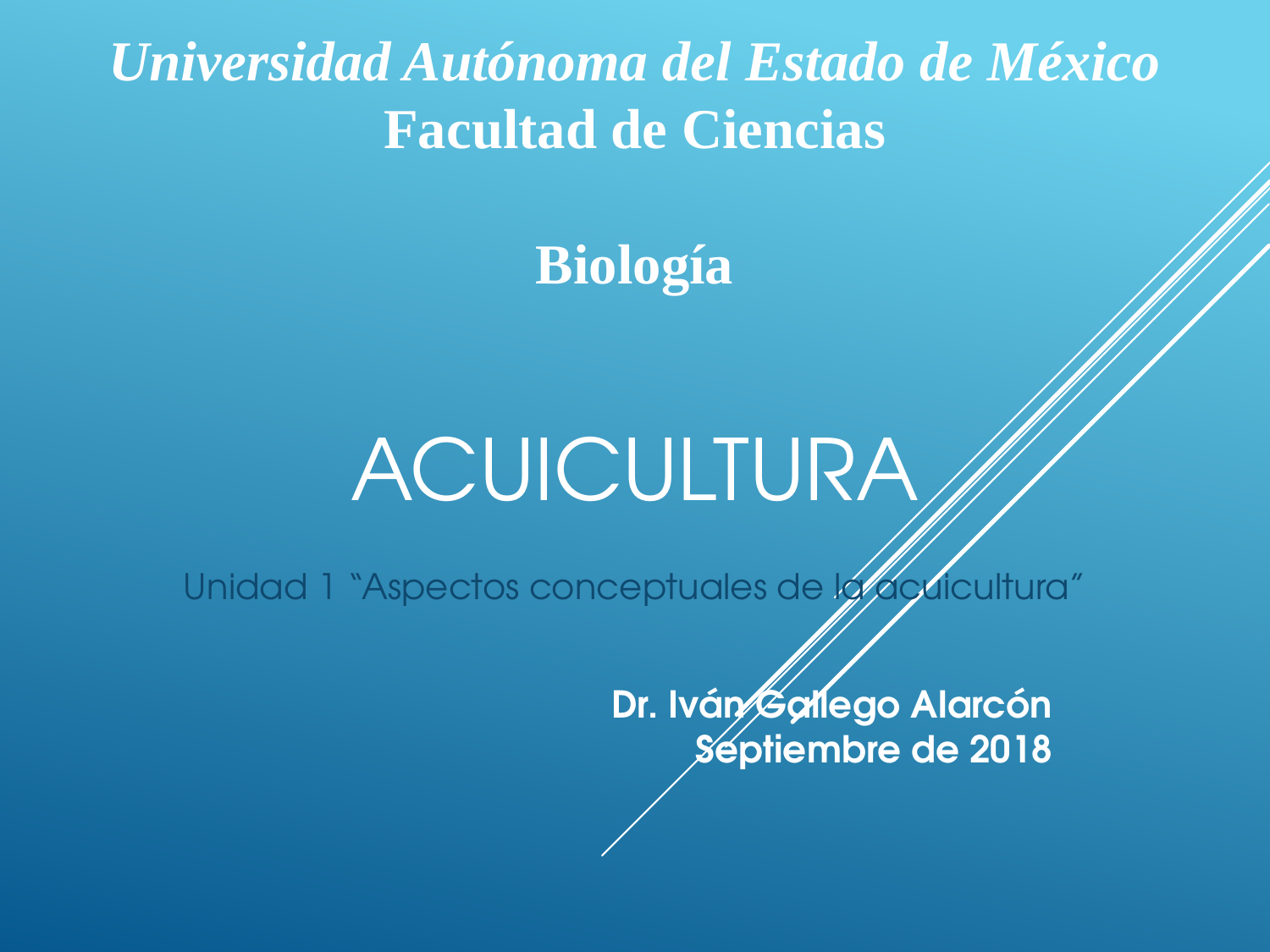

Universidad Autónoma del Estado de México
Facultad de Ciencias

Biología
# acuicultura
Unidad 1 “Aspectos conceptuales de la acuicultura”
Dr. Iván Gallego Alarcón
Septiembre de 2018